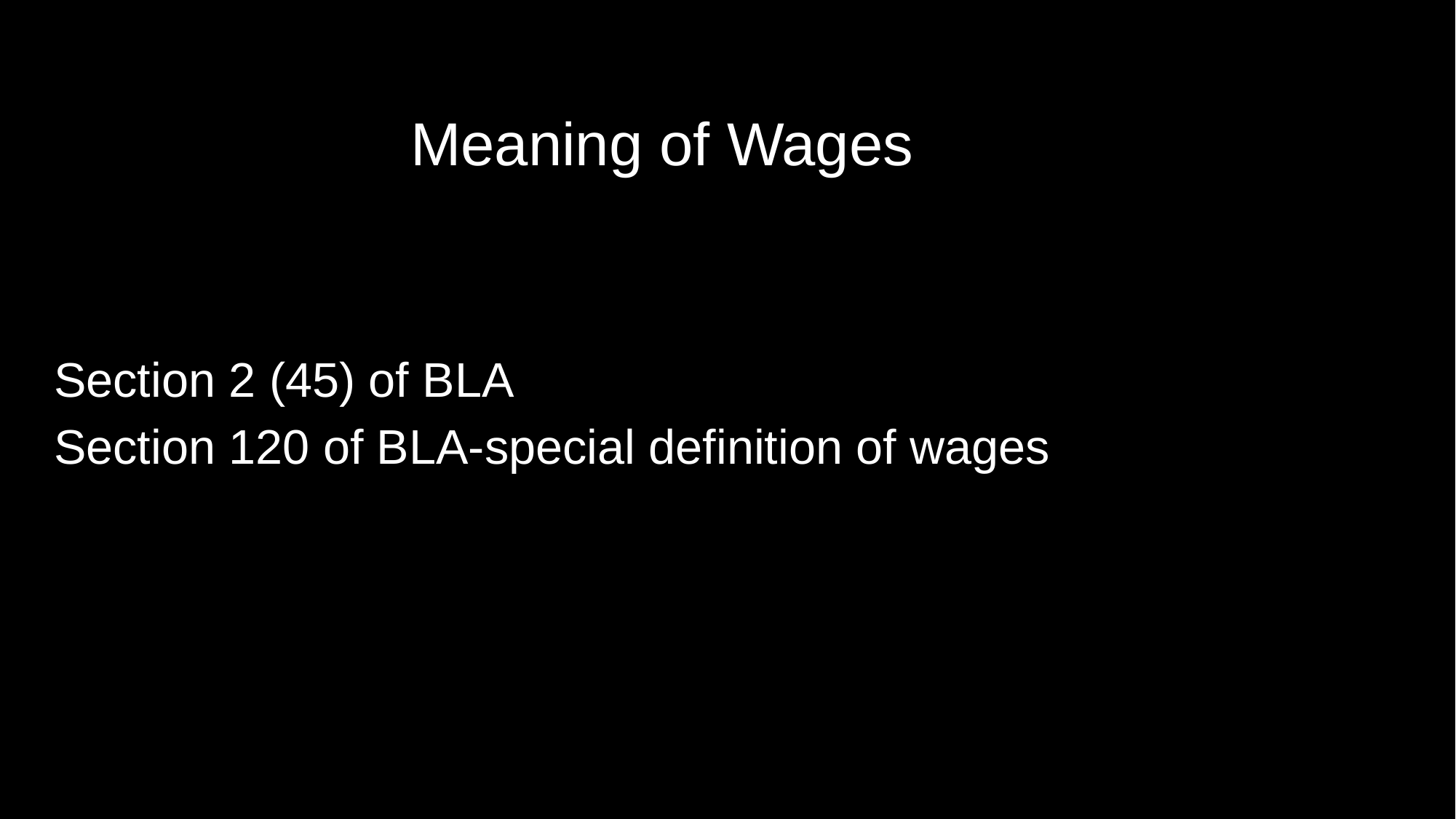

Meaning of Wages

Section 2 (45) of BLA
Section 120 of BLA-special definition of wages